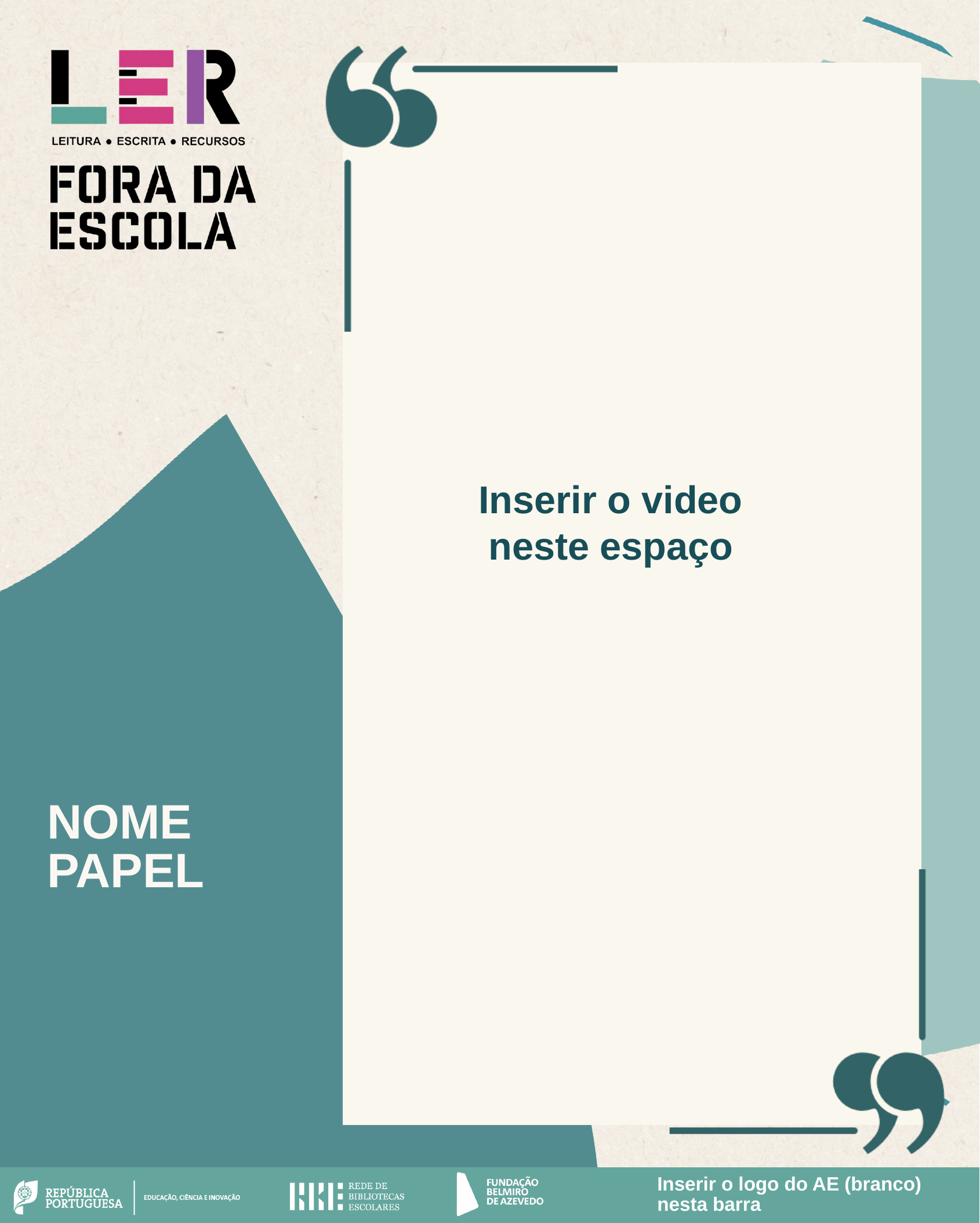

Inserir o vídeo nesta zona
Inserir o video neste espaço

NOME
PAPEL

Inserir o logo do AE (branco) nesta barra